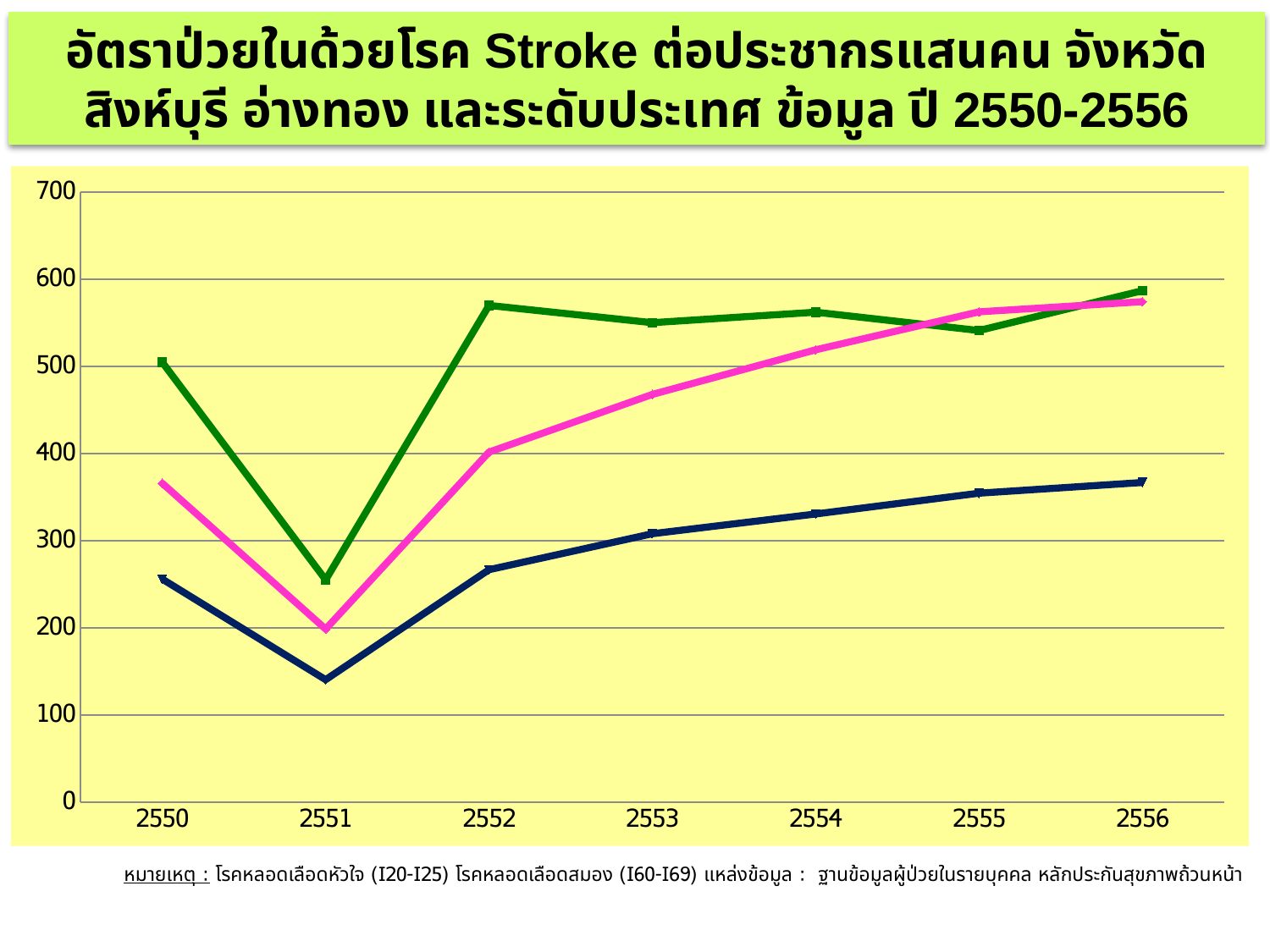

อัตราป่วยในด้วยโรค Stroke ต่อประชากรแสนคน จังหวัดสิงห์บุรี อ่างทอง และระดับประเทศ ข้อมูล ปี 2550-2556

### Chart

| Category | จังหวัดสิงห์บุรี | จังหวัดอ่างทอง | อัตราป่วยในประเทศ |
|---|---|---|---|
| 2550 | 504.83 | 365.96999999999997 | 255.85000000000002 |
| 2551 | 254.99 | 198.53 | 140.42 |
| 2552 | 570.03 | 401.66 | 266.67 |
| 2553 | 550.2800000000001 | 467.9 | 307.92999999999995 |
| 2554 | 562.2900000000001 | 519.13 | 330.6 |
| 2555 | 541.23 | 562.73 | 354.54 |
| 2556 | 586.98 | 574.3299999999999 | 366.81 |
หมายเหตุ : โรคหลอดเลือดหัวใจ (I20-I25) โรคหลอดเลือดสมอง (I60-I69) แหล่งข้อมูล :  ฐานข้อมูลผู้ป่วยในรายบุคคล หลักประกันสุขภาพถ้วนหน้า